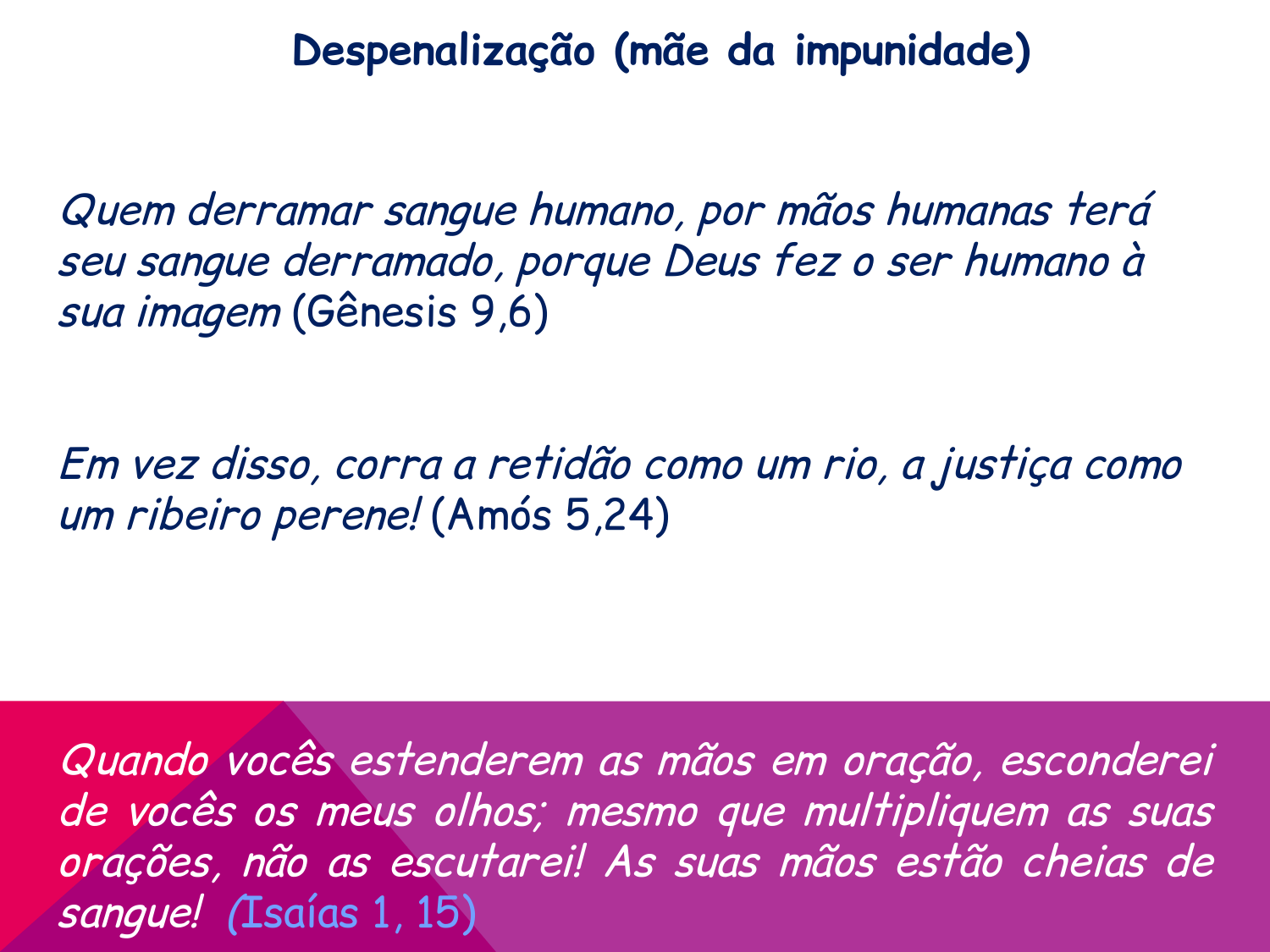

Despenalização (mãe da impunidade)
Quem derramar sangue humano, por mãos humanas terá seu sangue derramado, porque Deus fez o ser humano à sua imagem (Gênesis 9,6)

Em vez disso, corra a retidão como um rio, a justiça como um ribeiro perene! (Amós 5,24)

Quando vocês estenderem as mãos em oração, esconderei de vocês os meus olhos; mesmo que multipliquem as suas orações, não as escutarei! As suas mãos estão cheias de sangue!  (Isaías 1, 15)